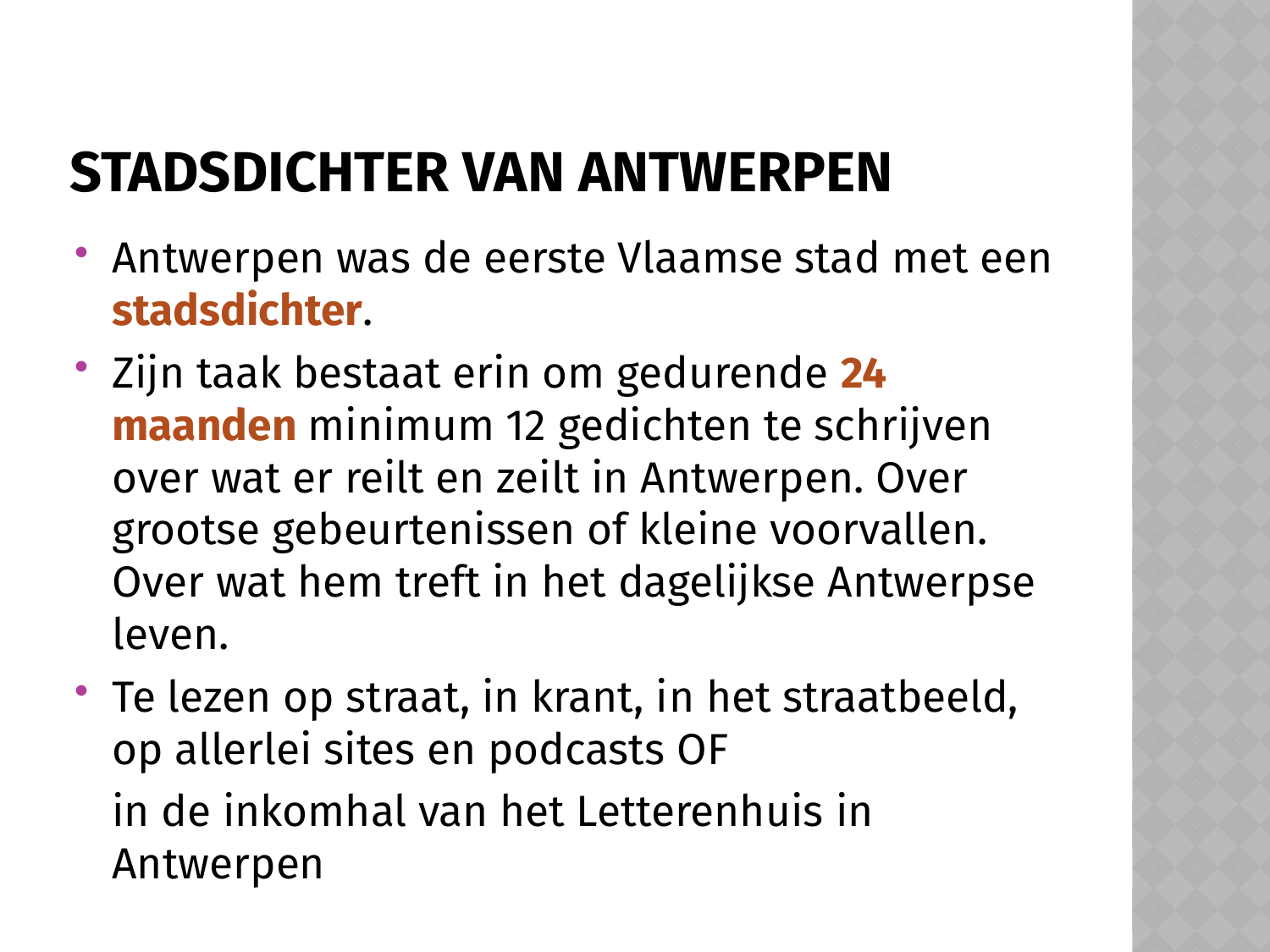

# stadsdichter van antwerpen
Antwerpen was de eerste Vlaamse stad met een stadsdichter.
Zijn taak bestaat erin om gedurende 24 maanden minimum 12 gedichten te schrijven over wat er reilt en zeilt in Antwerpen. Over grootse gebeurtenissen of kleine voorvallen. Over wat hem treft in het dagelijkse Antwerpse leven.
Te lezen op straat, in krant, in het straatbeeld, op allerlei sites en podcasts OF
	in de inkomhal van het Letterenhuis in Antwerpen